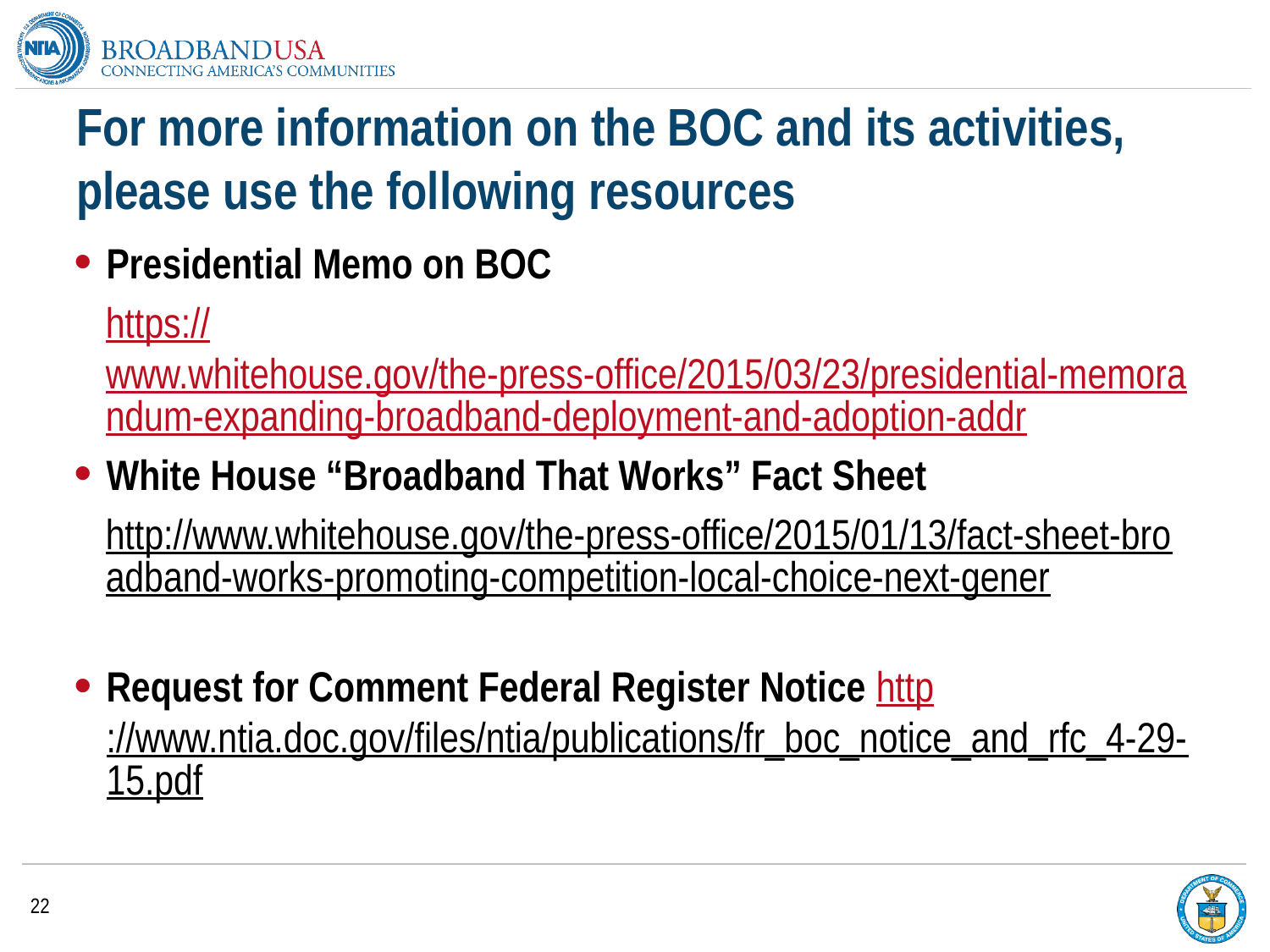

# For more information on the BOC and its activities, please use the following resources
Presidential Memo on BOC
https://www.whitehouse.gov/the-press-office/2015/03/23/presidential-memorandum-expanding-broadband-deployment-and-adoption-addr
White House “Broadband That Works” Fact Sheet
http://www.whitehouse.gov/the-press-office/2015/01/13/fact-sheet-broadband-works-promoting-competition-local-choice-next-gener
Request for Comment Federal Register Notice http://www.ntia.doc.gov/files/ntia/publications/fr_boc_notice_and_rfc_4-29-15.pdf